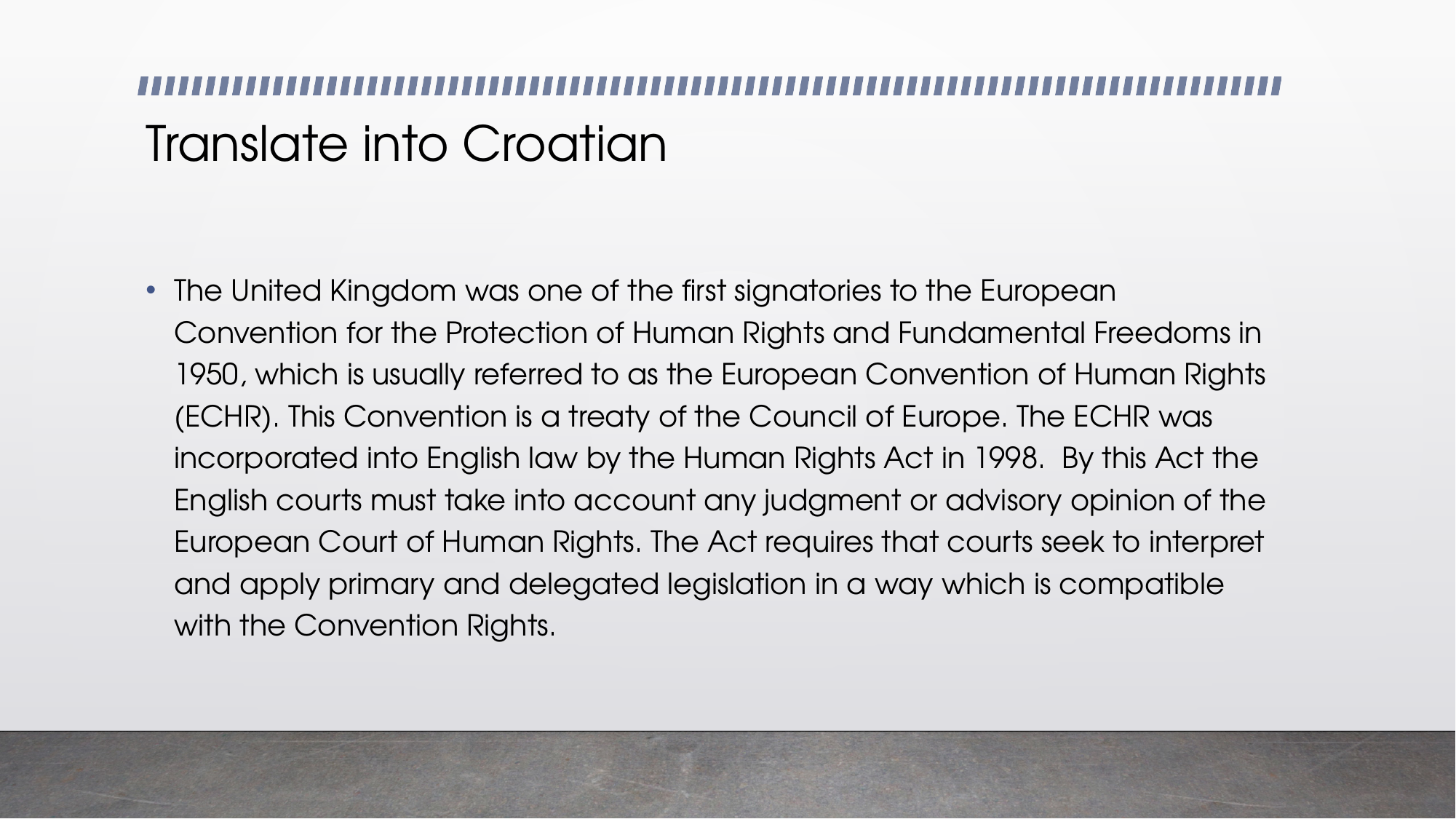

# Translate into Croatian
The United Kingdom was one of the first signatories to the European Convention for the Protection of Human Rights and Fundamental Freedoms in 1950, which is usually referred to as the European Convention of Human Rights (ECHR). This Convention is a treaty of the Council of Europe. The ECHR was incorporated into English law by the Human Rights Act in 1998.  By this Act the English courts must take into account any judgment or advisory opinion of the European Court of Human Rights. The Act requires that courts seek to interpret and apply primary and delegated legislation in a way which is compatible with the Convention Rights.